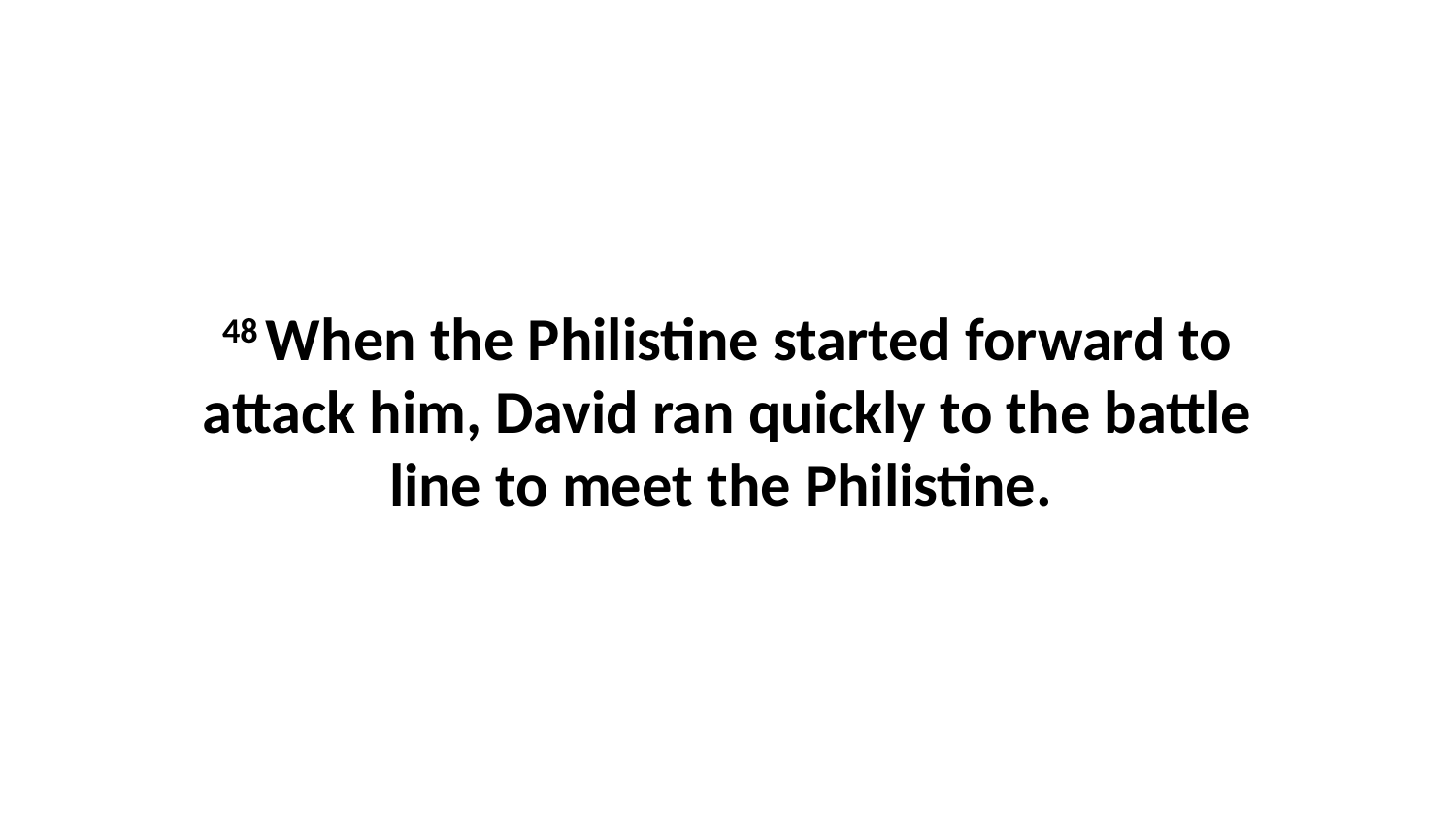

48 When the Philistine started forward to attack him, David ran quickly to the battle line to meet the Philistine.